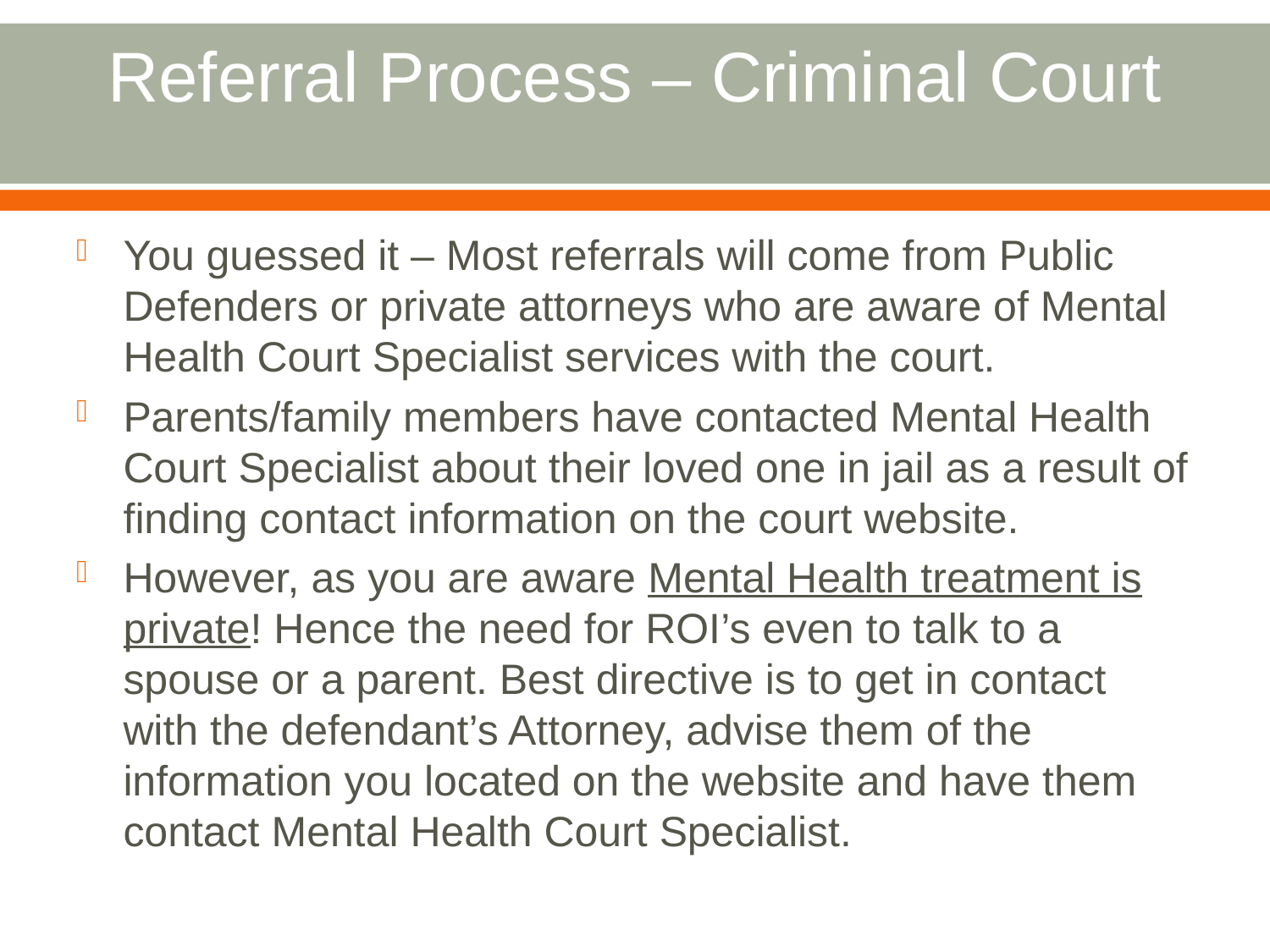

Referral Process – Criminal Court
You guessed it – Most referrals will come from Public Defenders or private attorneys who are aware of Mental Health Court Specialist services with the court.
Parents/family members have contacted Mental Health Court Specialist about their loved one in jail as a result of finding contact information on the court website.
However, as you are aware Mental Health treatment is private! Hence the need for ROI’s even to talk to a spouse or a parent. Best directive is to get in contact with the defendant’s Attorney, advise them of the information you located on the website and have them contact Mental Health Court Specialist.